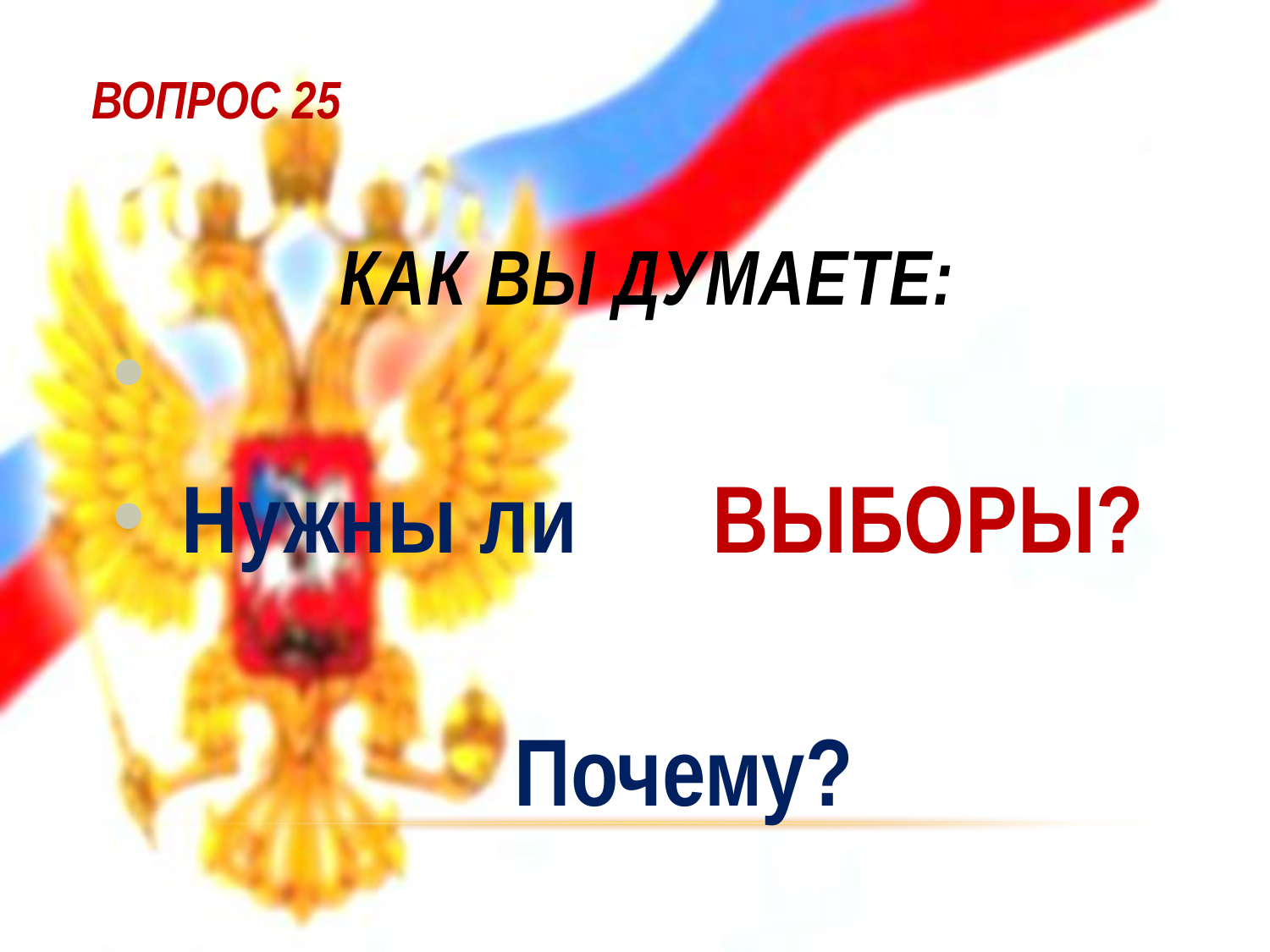

ВОПРОС 25
# Как вы думаете:

 Нужны ли      ВЫБОРЫ?

                  Почему?